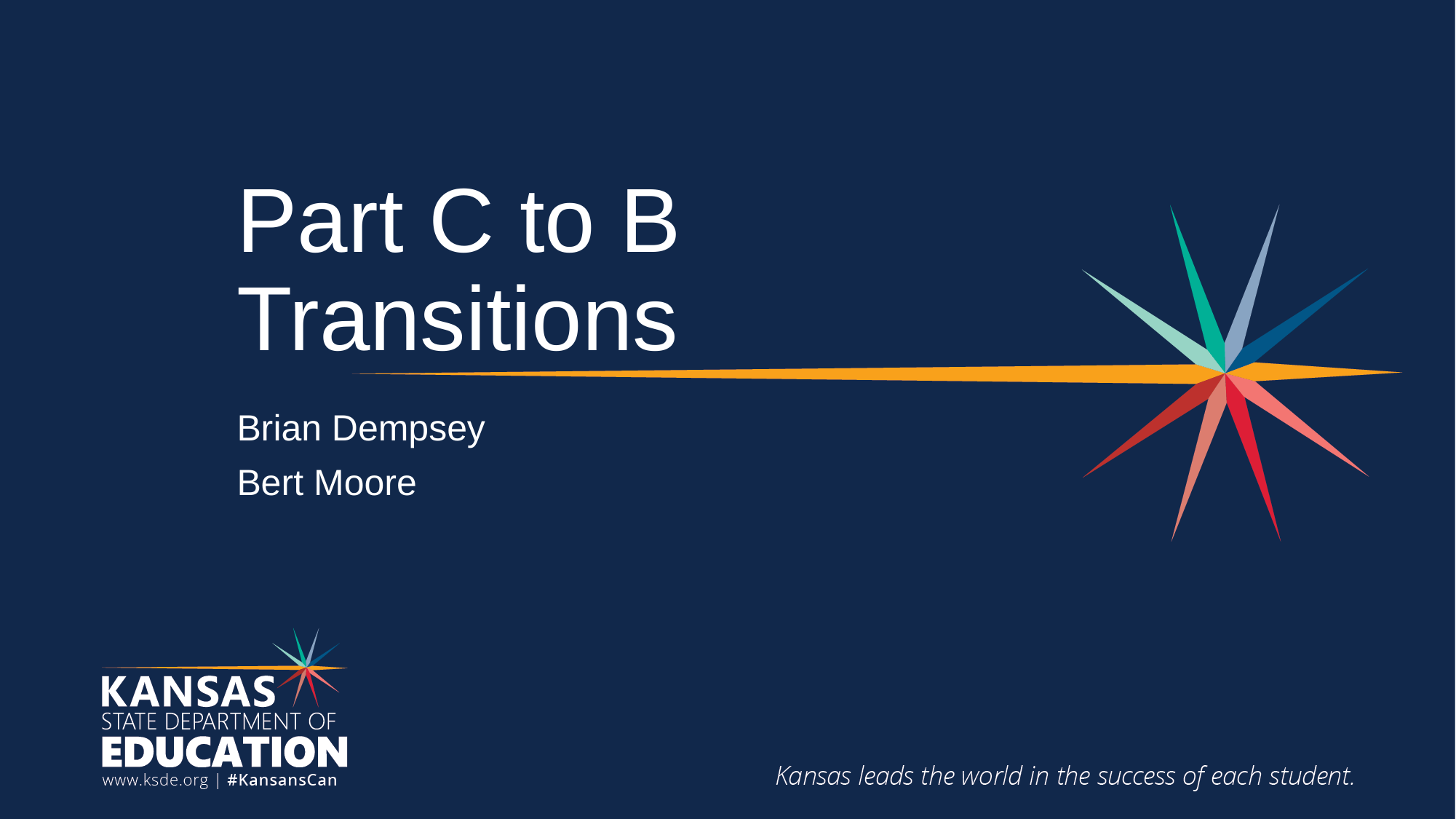

# Part C to B Transitions
Brian Dempsey
Bert Moore